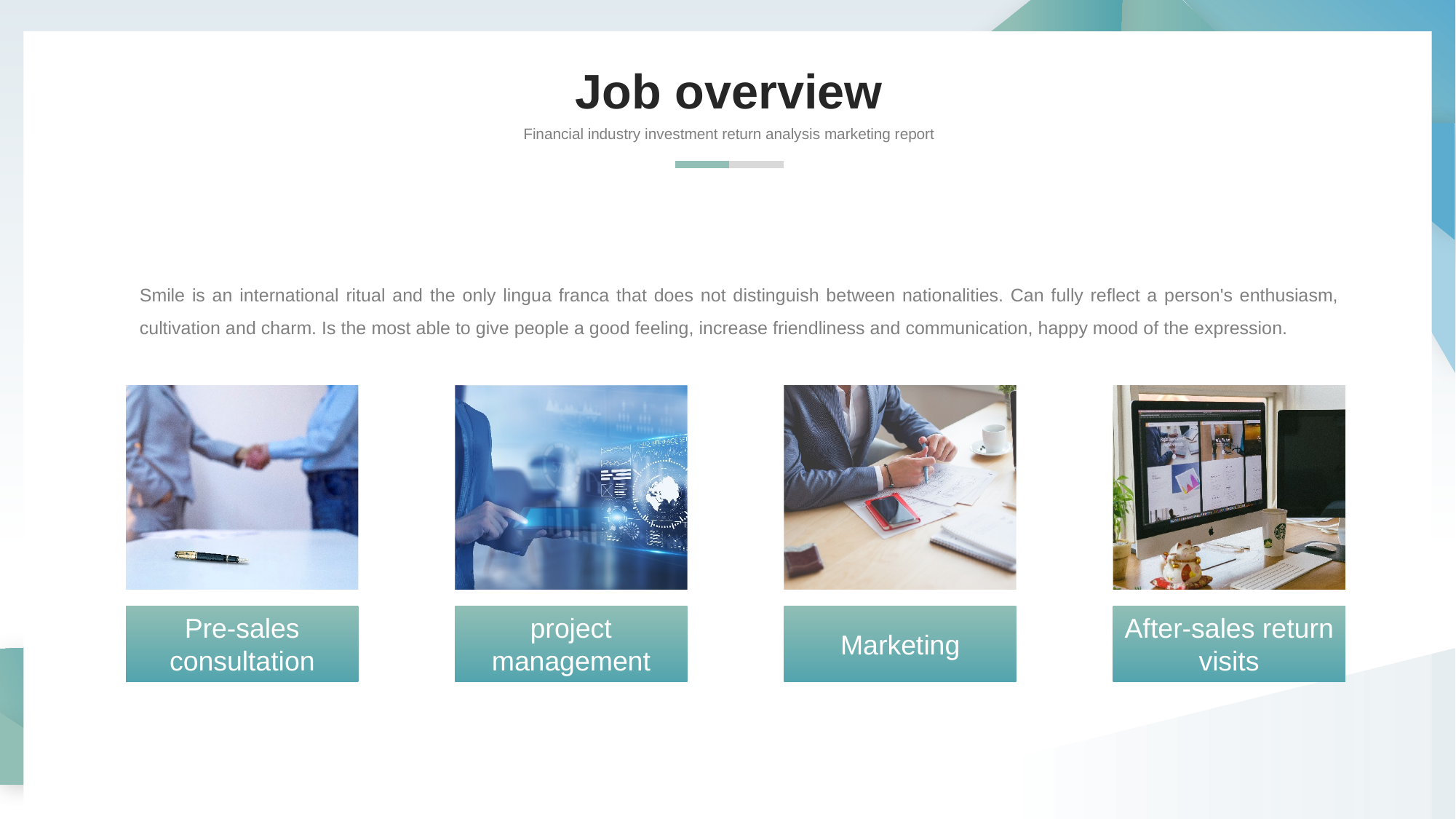

Job overview
Financial industry investment return analysis marketing report
Smile is an international ritual and the only lingua franca that does not distinguish between nationalities. Can fully reflect a person's enthusiasm, cultivation and charm. Is the most able to give people a good feeling, increase friendliness and communication, happy mood of the expression.

Pre-sales consultation

project management

Marketing

After-sales return visits